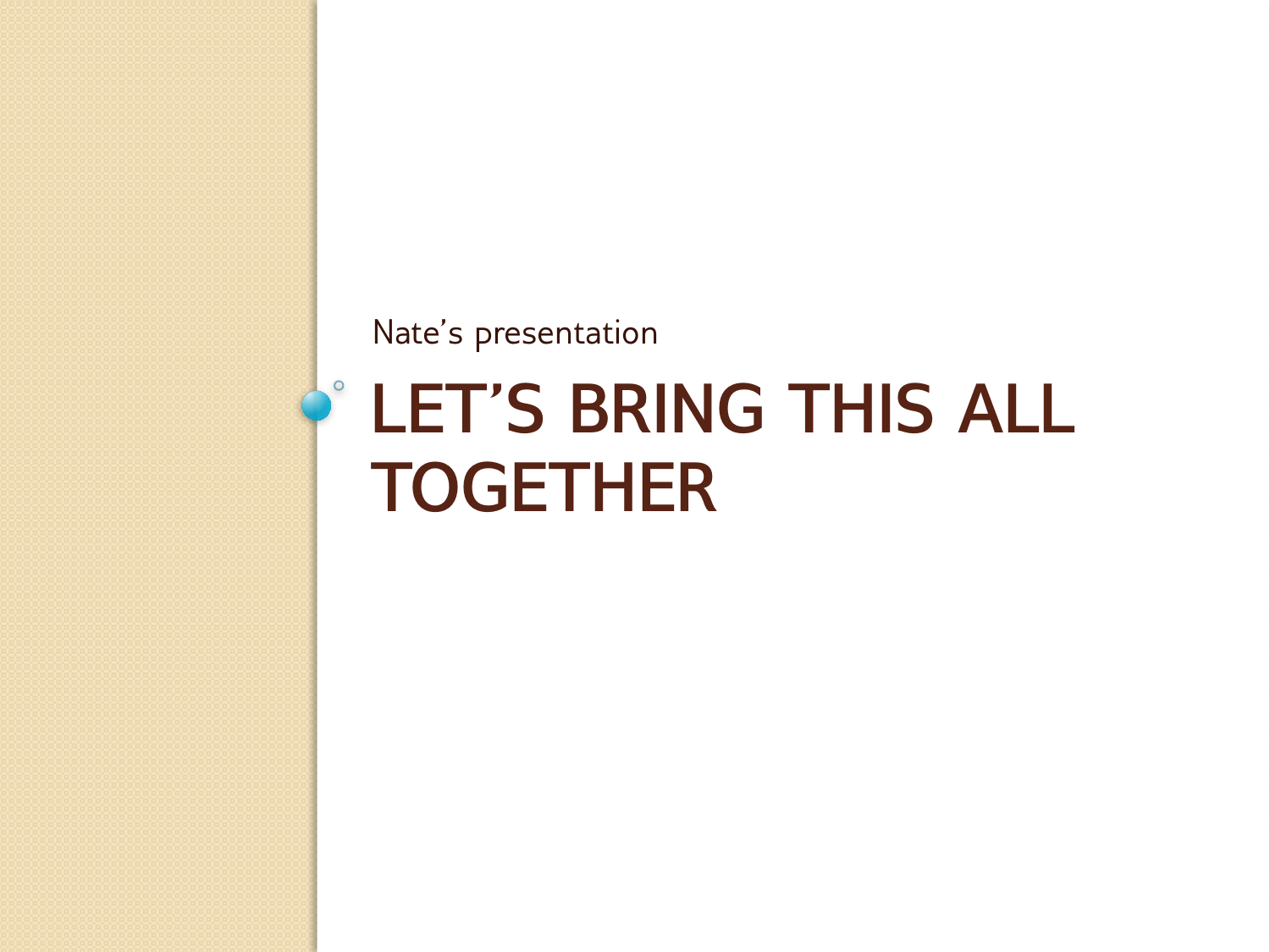

Nate’s presentation
# Let’s bring this all together